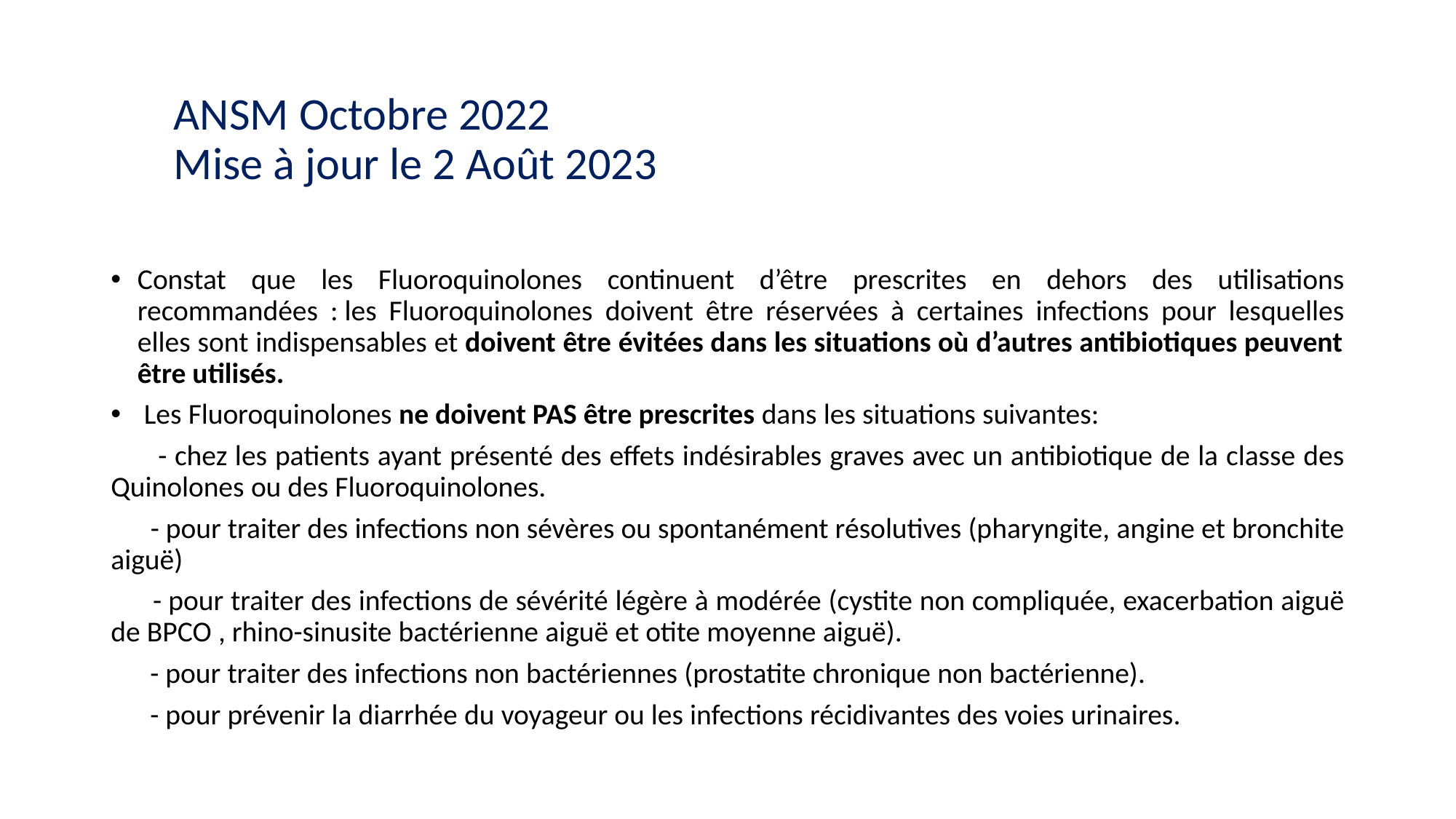

# ANSM Octobre 2022 Mise à jour le 2 Août 2023

Constat que les Fluoroquinolones continuent d’être prescrites en dehors des utilisations recommandées : les Fluoroquinolones doivent être réservées à certaines infections pour lesquelles elles sont indispensables et doivent être évitées dans les situations où d’autres antibiotiques peuvent être utilisés.
 Les Fluoroquinolones ne doivent PAS être prescrites dans les situations suivantes:
      - chez les patients ayant présenté des effets indésirables graves avec un antibiotique de la classe des Quinolones ou des Fluoroquinolones.
      - pour traiter des infections non sévères ou spontanément résolutives (pharyngite, angine et bronchite aiguë)
      - pour traiter des infections de sévérité légère à modérée (cystite non compliquée, exacerbation aiguë de BPCO , rhino-sinusite bactérienne aiguë et otite moyenne aiguë).
      - pour traiter des infections non bactériennes (prostatite chronique non bactérienne).
      - pour prévenir la diarrhée du voyageur ou les infections récidivantes des voies urinaires.